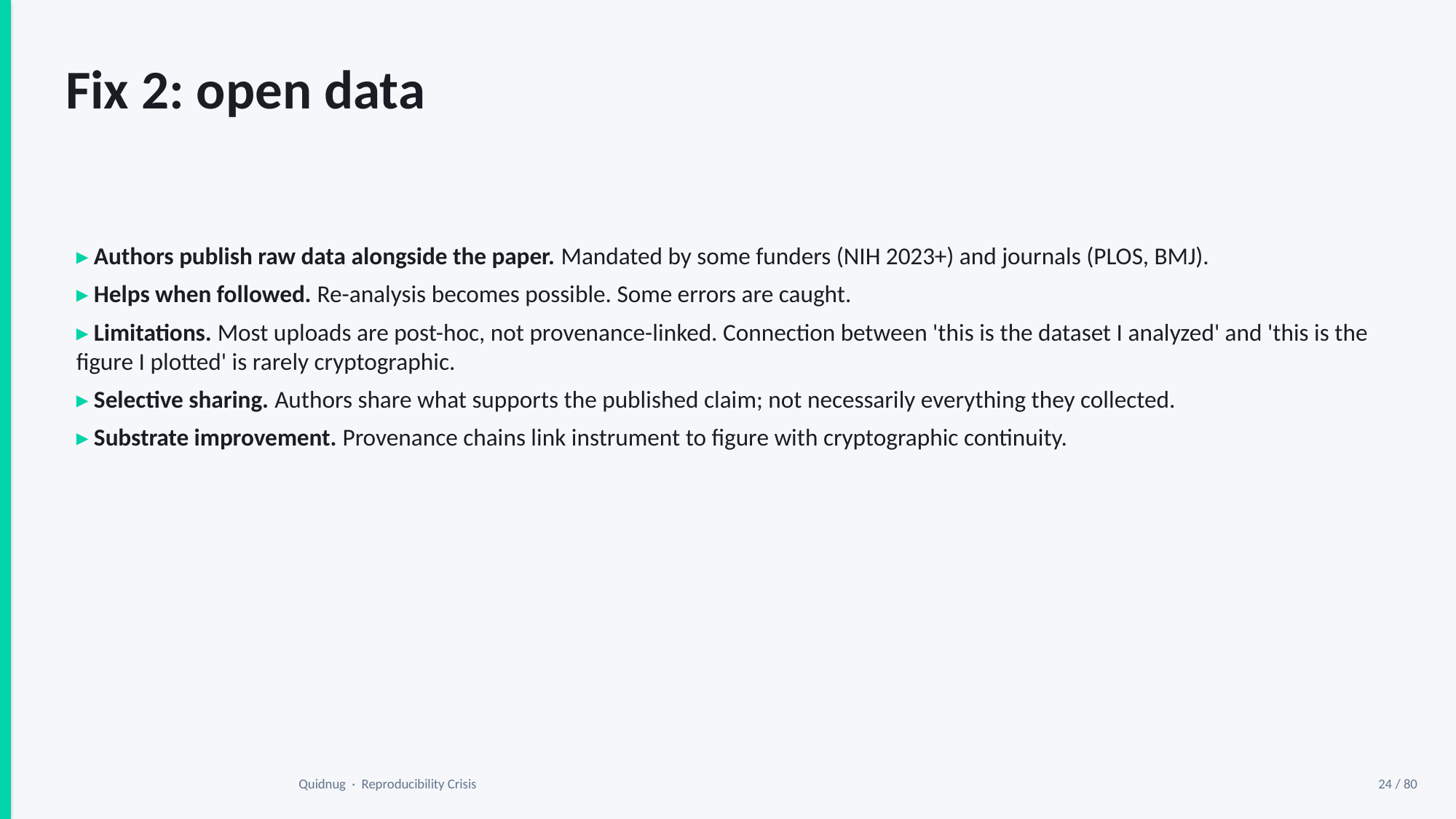

Fix 2: open data
▸ Authors publish raw data alongside the paper. Mandated by some funders (NIH 2023+) and journals (PLOS, BMJ).
▸ Helps when followed. Re-analysis becomes possible. Some errors are caught.
▸ Limitations. Most uploads are post-hoc, not provenance-linked. Connection between 'this is the dataset I analyzed' and 'this is the figure I plotted' is rarely cryptographic.
▸ Selective sharing. Authors share what supports the published claim; not necessarily everything they collected.
▸ Substrate improvement. Provenance chains link instrument to figure with cryptographic continuity.
Quidnug  ·  Reproducibility Crisis
24 / 80